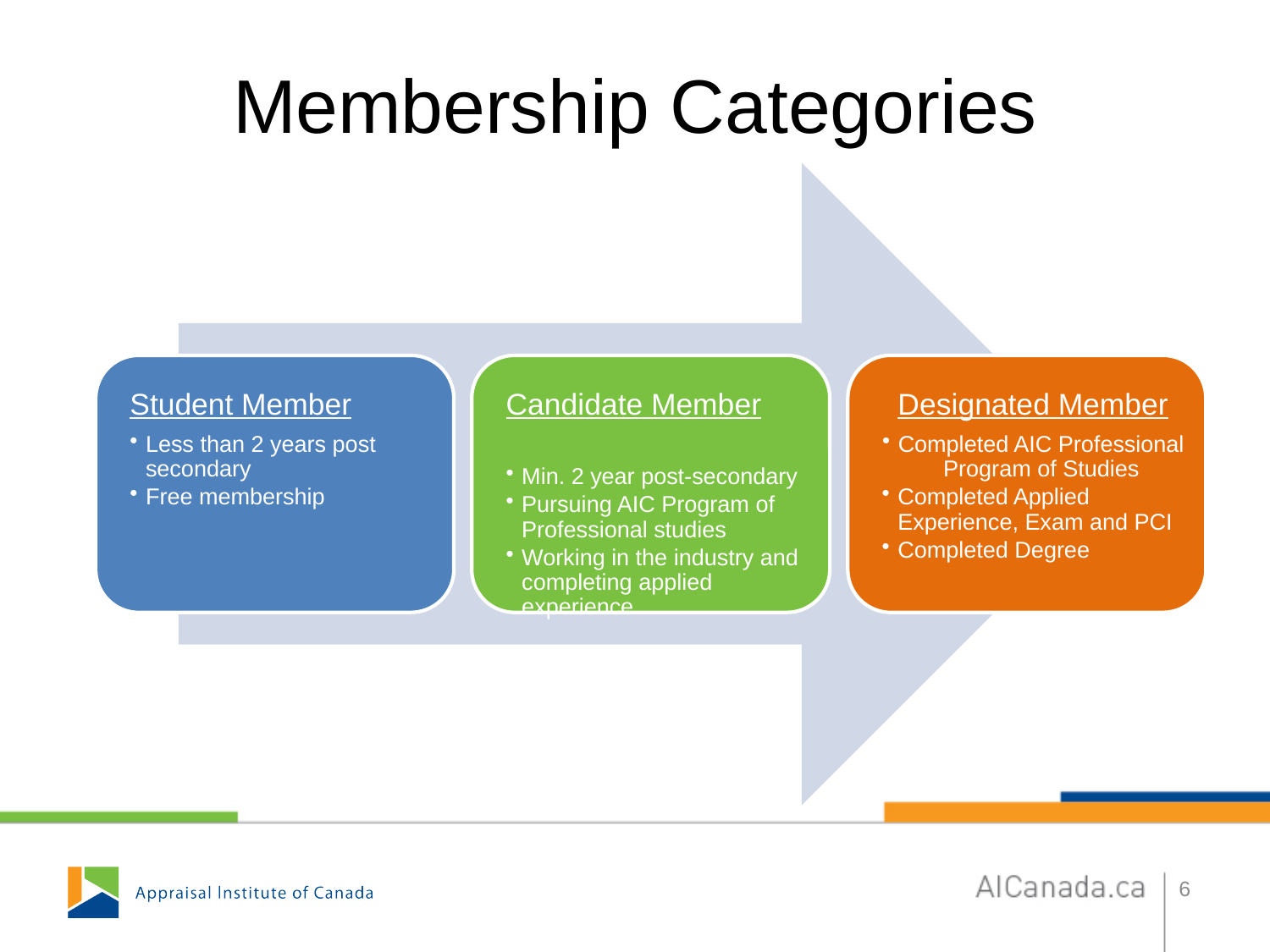

# Membership Categories
Student Member
Less than 2 years post secondary
Free membership
Candidate Member
Min. 2 year post-secondary
Pursuing AIC Program of Professional studies
Working in the industry and completing applied experience
Designated Member
Completed AIC Professional Program of Studies
Completed Applied Experience, Exam and PCI
Completed Degree